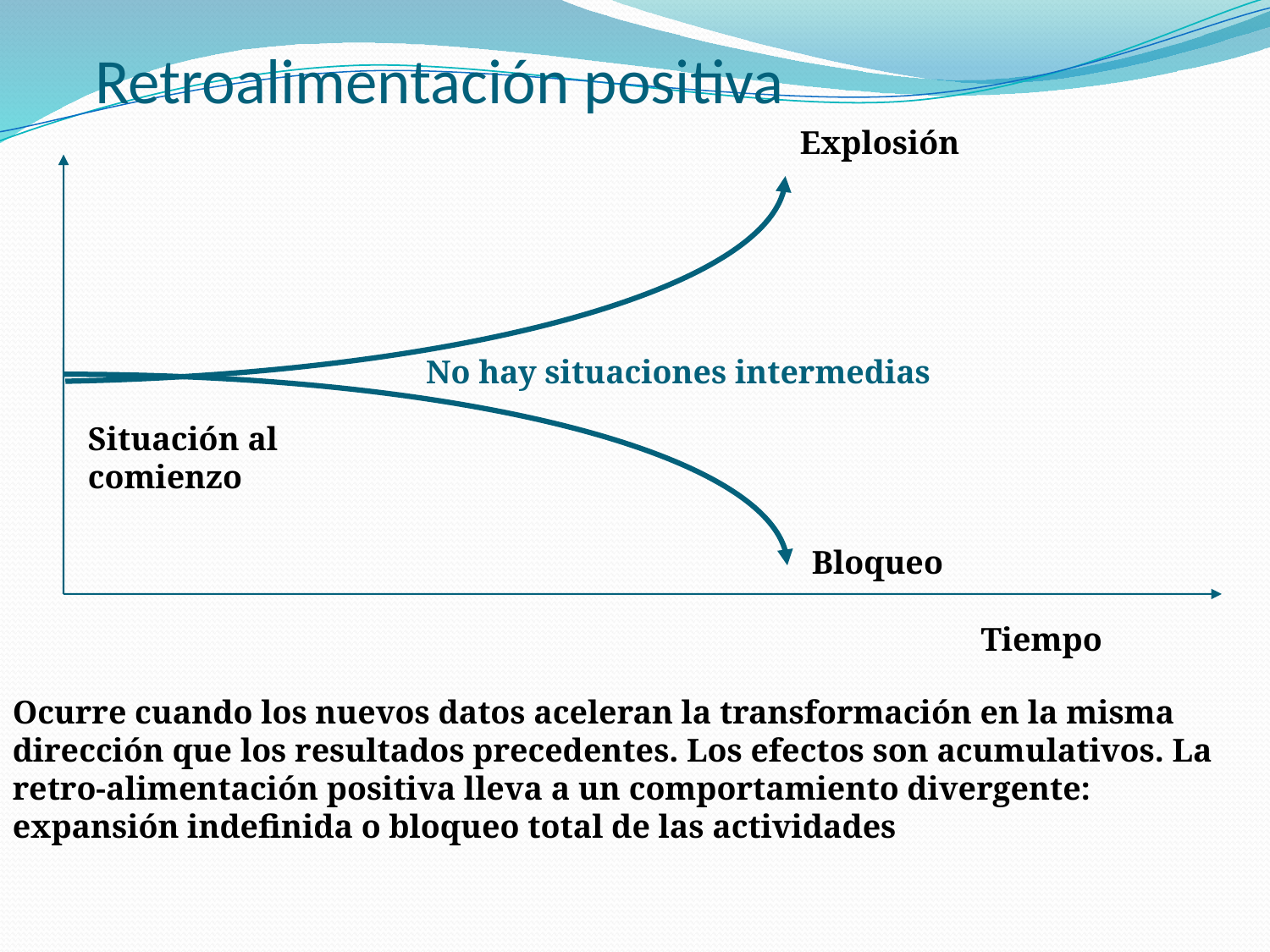

# Retroalimentación positiva
Explosión

No hay situaciones intermedias

Situación al comienzo
Bloqueo

Tiempo
Ocurre cuando los nuevos datos aceleran la transformación en la misma dirección que los resultados precedentes. Los efectos son acumulativos. La retro-alimentación positiva lleva a un comportamiento divergente: expansión indefinida o bloqueo total de las actividades